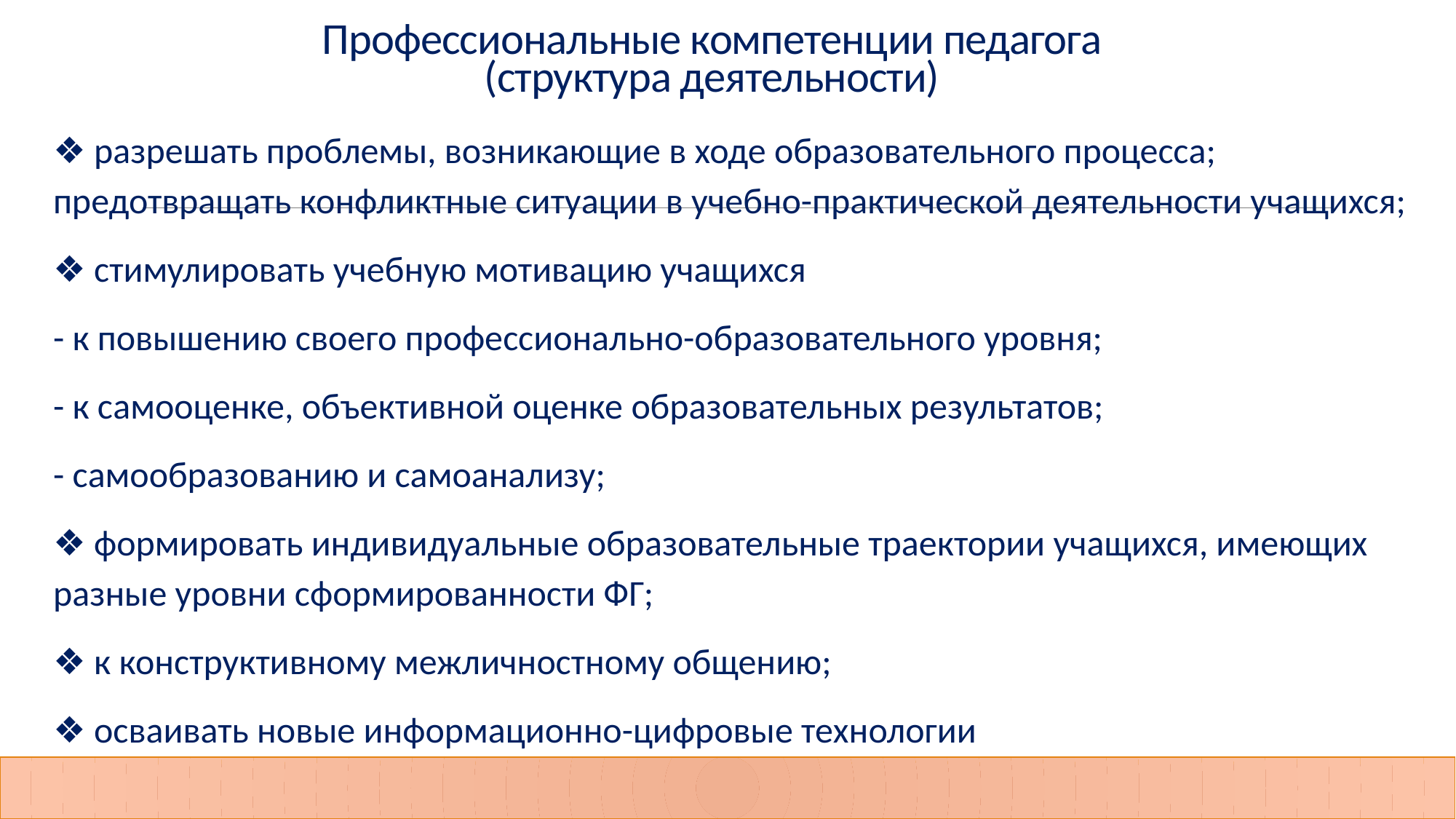

# Профессиональные компетенции педагога (структура деятельности)
❖ разрешать проблемы, возникающие в ходе образовательного процесса; предотвращать конфликтные ситуации в учебно-практической деятельности учащихся;
❖ стимулировать учебную мотивацию учащихся
- к повышению своего профессионально-образовательного уровня;
- к самооценке, объективной оценке образовательных результатов;
- самообразованию и самоанализу;
❖ формировать индивидуальные образовательные траектории учащихся, имеющих разные уровни сформированности ФГ;
❖ к конструктивному межличностному общению;
❖ осваивать новые информационно-цифровые технологии